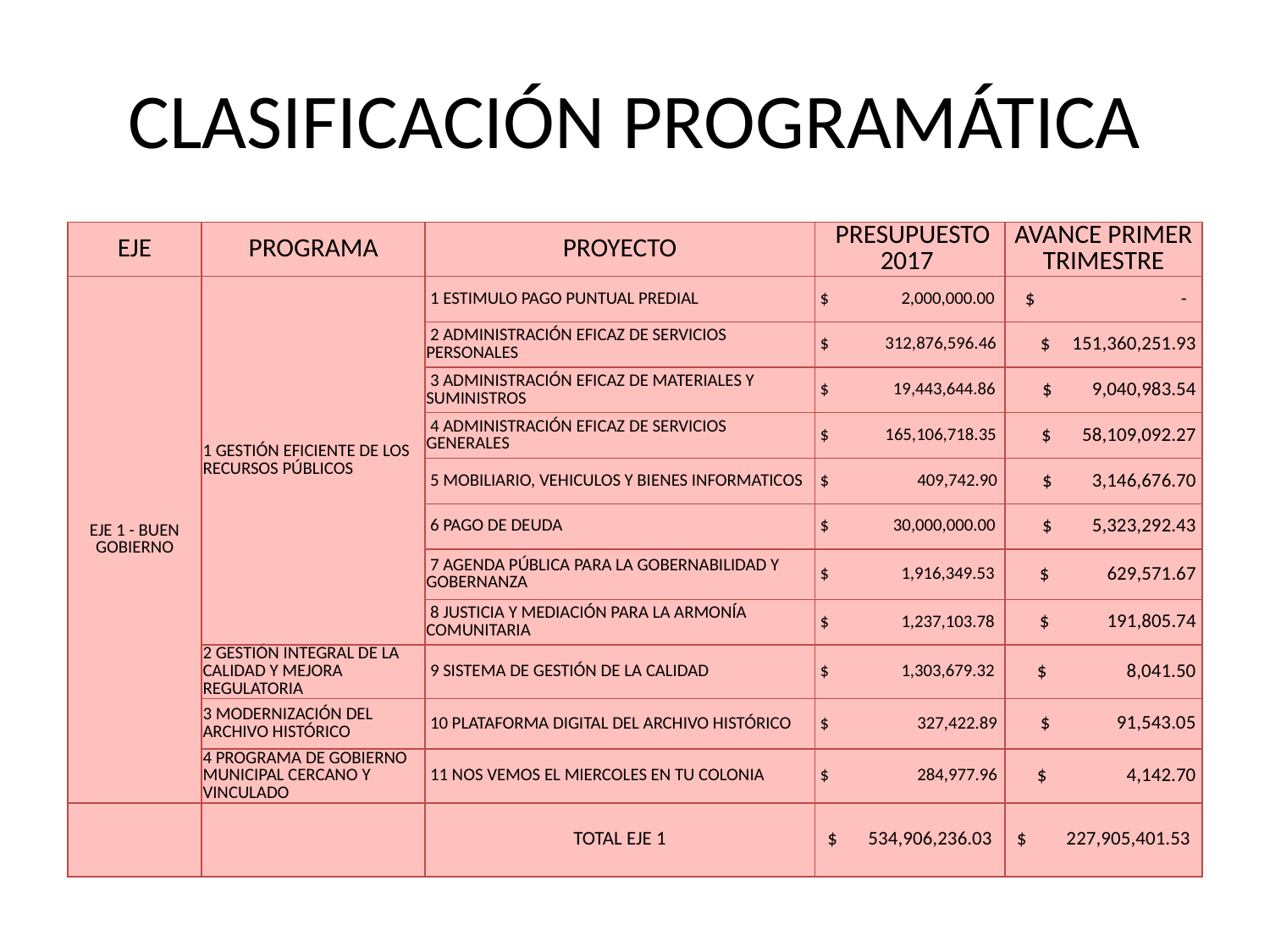

# CLASIFICACIÓN PROGRAMÁTICA
| EJE | PROGRAMA | PROYECTO | PRESUPUESTO 2017 | AVANCE PRIMER TRIMESTRE |
| --- | --- | --- | --- | --- |
| EJE 1 - BUEN GOBIERNO | 1 GESTIÓN EFICIENTE DE LOS RECURSOS PÚBLICOS | 1 ESTIMULO PAGO PUNTUAL PREDIAL | $ 2,000,000.00 | $ - |
|  |  | 2 ADMINISTRACIÓN EFICAZ DE SERVICIOS PERSONALES | $ 312,876,596.46 | $ 151,360,251.93 |
|  |  | 3 ADMINISTRACIÓN EFICAZ DE MATERIALES Y SUMINISTROS | $ 19,443,644.86 | $ 9,040,983.54 |
|  |  | 4 ADMINISTRACIÓN EFICAZ DE SERVICIOS GENERALES | $ 165,106,718.35 | $ 58,109,092.27 |
|  |  | 5 MOBILIARIO, VEHICULOS Y BIENES INFORMATICOS | $ 409,742.90 | $ 3,146,676.70 |
|  |  | 6 PAGO DE DEUDA | $ 30,000,000.00 | $ 5,323,292.43 |
|  |  | 7 AGENDA PÚBLICA PARA LA GOBERNABILIDAD Y GOBERNANZA | $ 1,916,349.53 | $ 629,571.67 |
|  |  | 8 JUSTICIA Y MEDIACIÓN PARA LA ARMONÍA COMUNITARIA | $ 1,237,103.78 | $ 191,805.74 |
|  | 2 GESTIÓN INTEGRAL DE LA CALIDAD Y MEJORA REGULATORIA | 9 SISTEMA DE GESTIÓN DE LA CALIDAD | $ 1,303,679.32 | $ 8,041.50 |
|  | 3 MODERNIZACIÓN DEL ARCHIVO HISTÓRICO | 10 PLATAFORMA DIGITAL DEL ARCHIVO HISTÓRICO | $ 327,422.89 | $ 91,543.05 |
|  | 4 PROGRAMA DE GOBIERNO MUNICIPAL CERCANO Y VINCULADO | 11 NOS VEMOS EL MIERCOLES EN TU COLONIA | $ 284,977.96 | $ 4,142.70 |
|  |  | TOTAL EJE 1 | $ 534,906,236.03 | $ 227,905,401.53 |